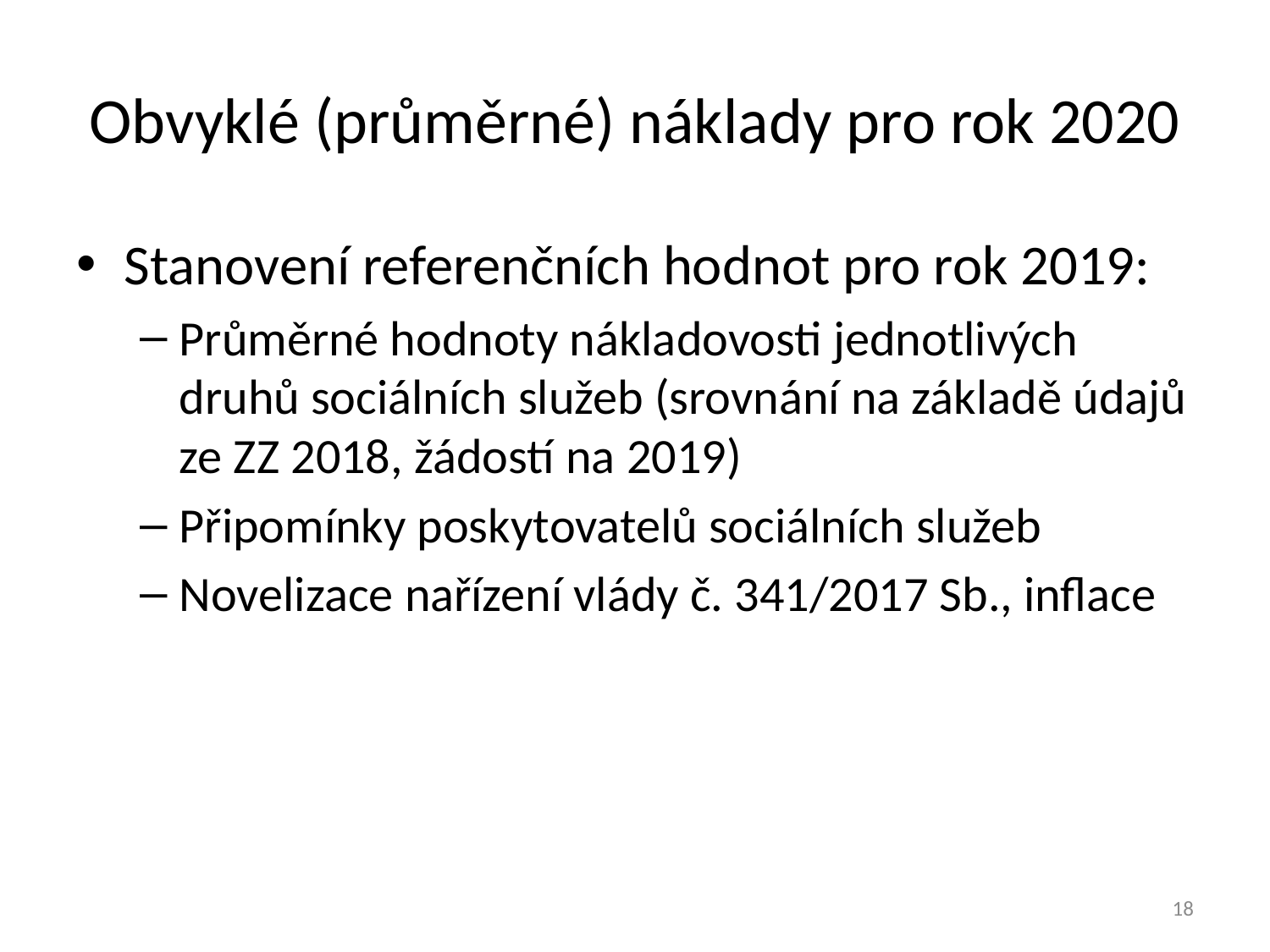

# Obvyklé (průměrné) náklady pro rok 2020
Stanovení referenčních hodnot pro rok 2019:
Průměrné hodnoty nákladovosti jednotlivých druhů sociálních služeb (srovnání na základě údajů ze ZZ 2018, žádostí na 2019)
Připomínky poskytovatelů sociálních služeb
Novelizace nařízení vlády č. 341/2017 Sb., inflace
18